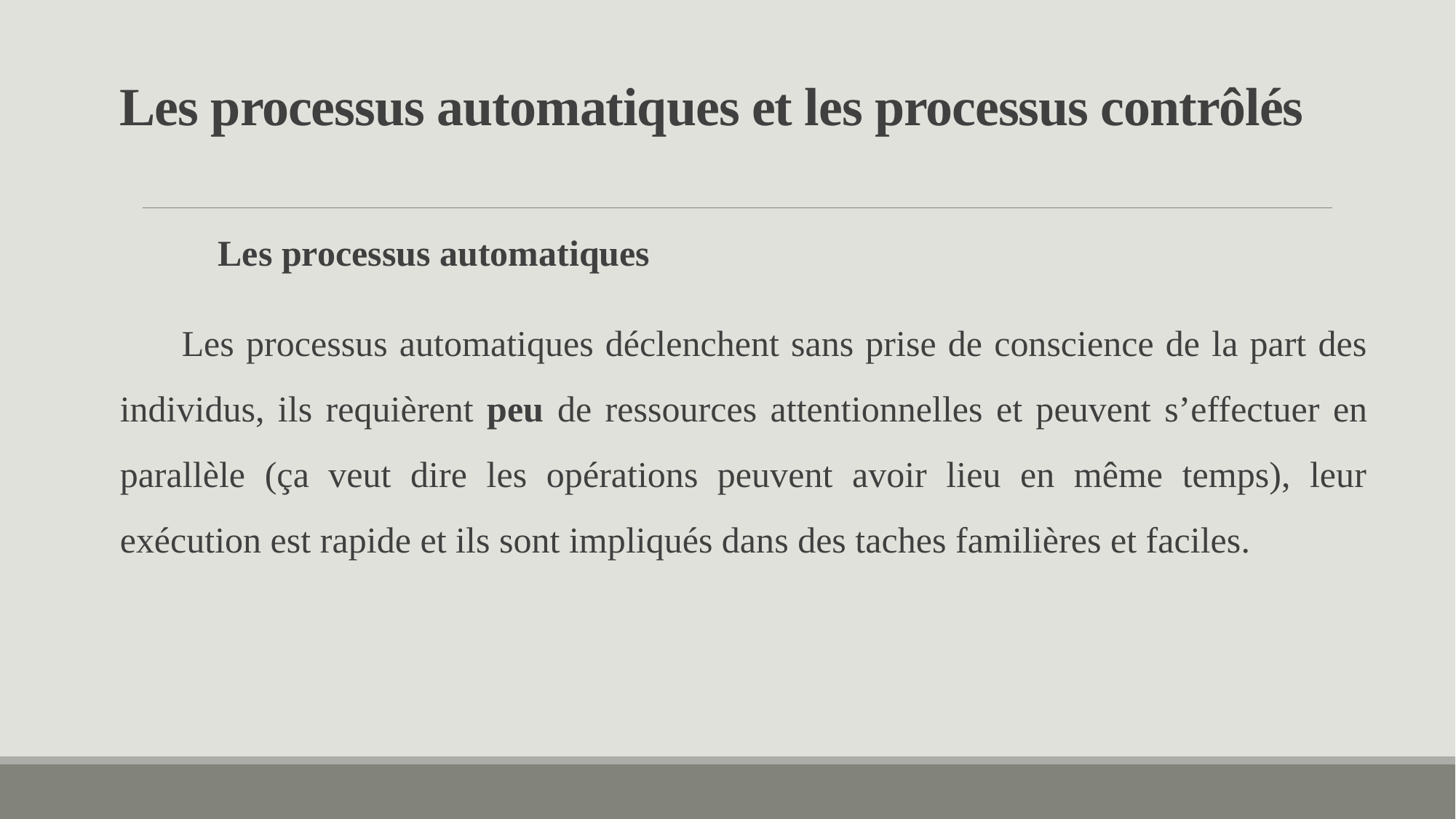

# Les processus automatiques et les processus contrôlés
Les processus automatiques
Les processus automatiques déclenchent sans prise de conscience de la part des individus, ils requièrent peu de ressources attentionnelles et peuvent s’effectuer en parallèle (ça veut dire les opérations peuvent avoir lieu en même temps), leur exécution est rapide et ils sont impliqués dans des taches familières et faciles.